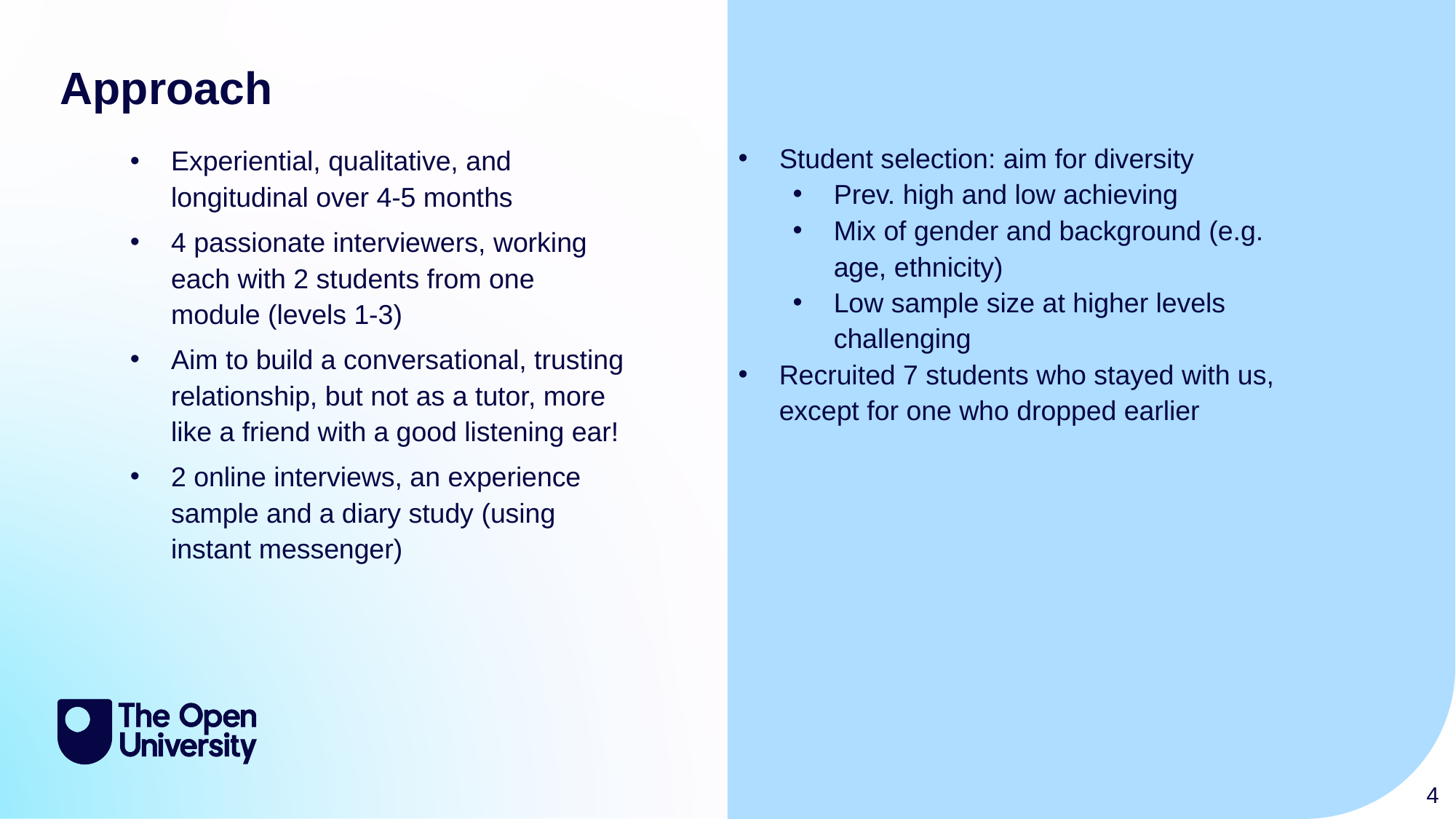

Approach
Student selection: aim for diversity
Prev. high and low achieving
Mix of gender and background (e.g. age, ethnicity)
Low sample size at higher levels challenging
Recruited 7 students who stayed with us, except for one who dropped earlier
Experiential, qualitative, and longitudinal over 4-5 months
4 passionate interviewers, working each with 2 students from one module (levels 1-3)
Aim to build a conversational, trusting relationship, but not as a tutor, more like a friend with a good listening ear!
2 online interviews, an experience sample and a diary study (using instant messenger)